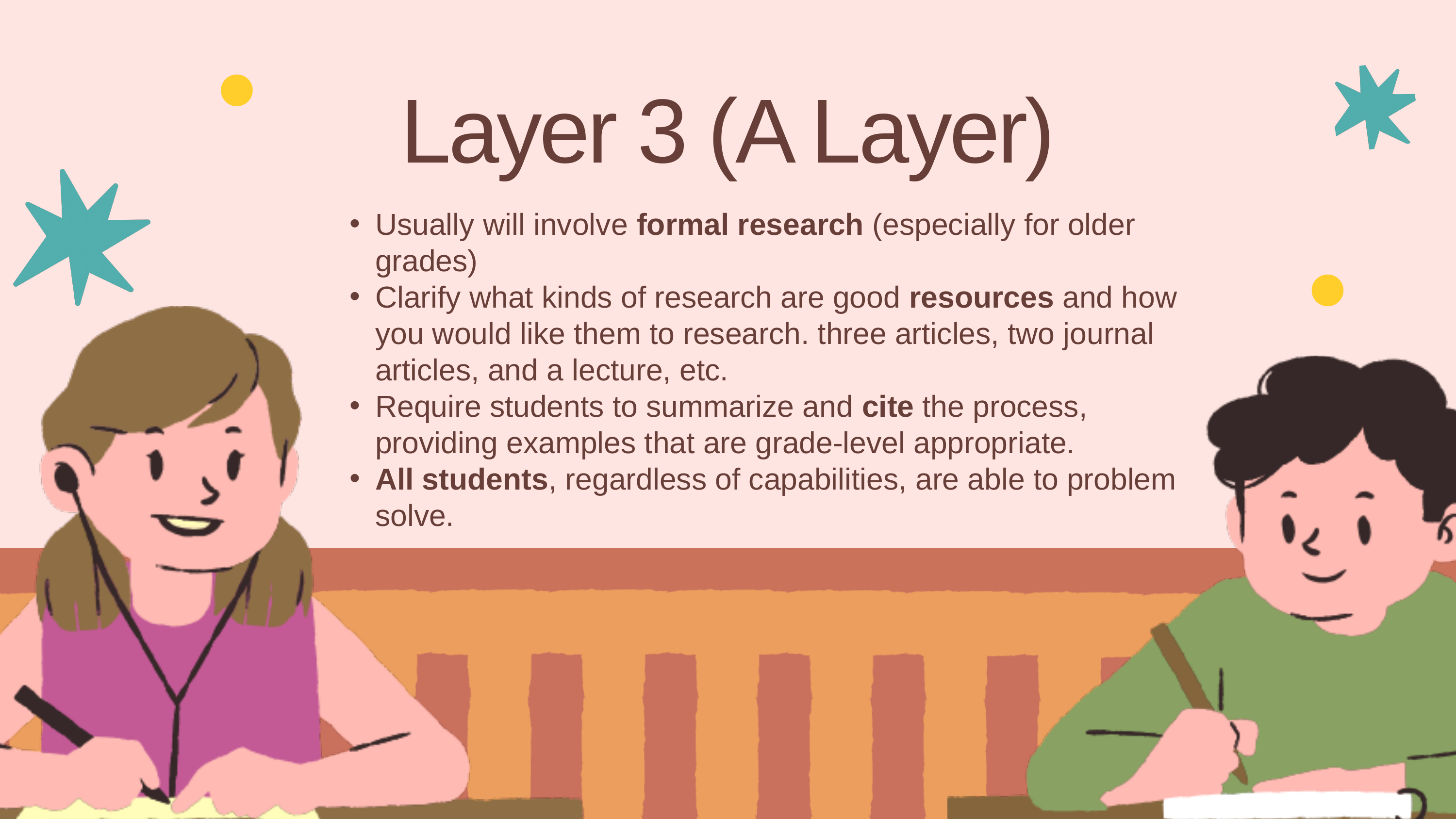

Layer 3 (A Layer)

Usually will involve formal research (especially for older grades)
Clarify what kinds of research are good resources and how you would like them to research. three articles, two journal articles, and a lecture, etc.
Require students to summarize and cite the process, providing examples that are grade-level appropriate.
All students, regardless of capabilities, are able to problem solve.